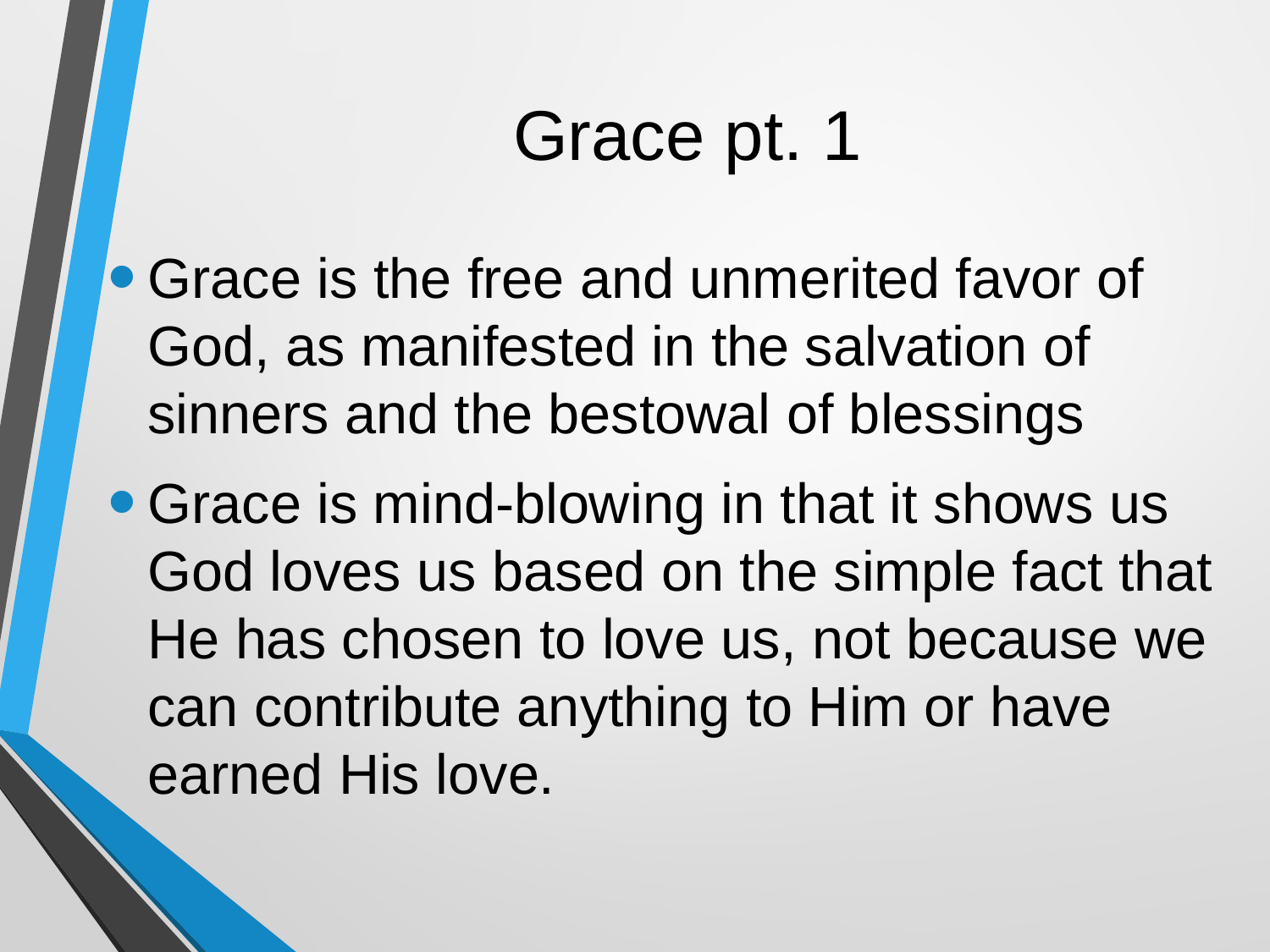

# Grace pt. 1
Grace is the free and unmerited favor of God, as manifested in the salvation of sinners and the bestowal of blessings
Grace is mind-blowing in that it shows us God loves us based on the simple fact that He has chosen to love us, not because we can contribute anything to Him or have earned His love.